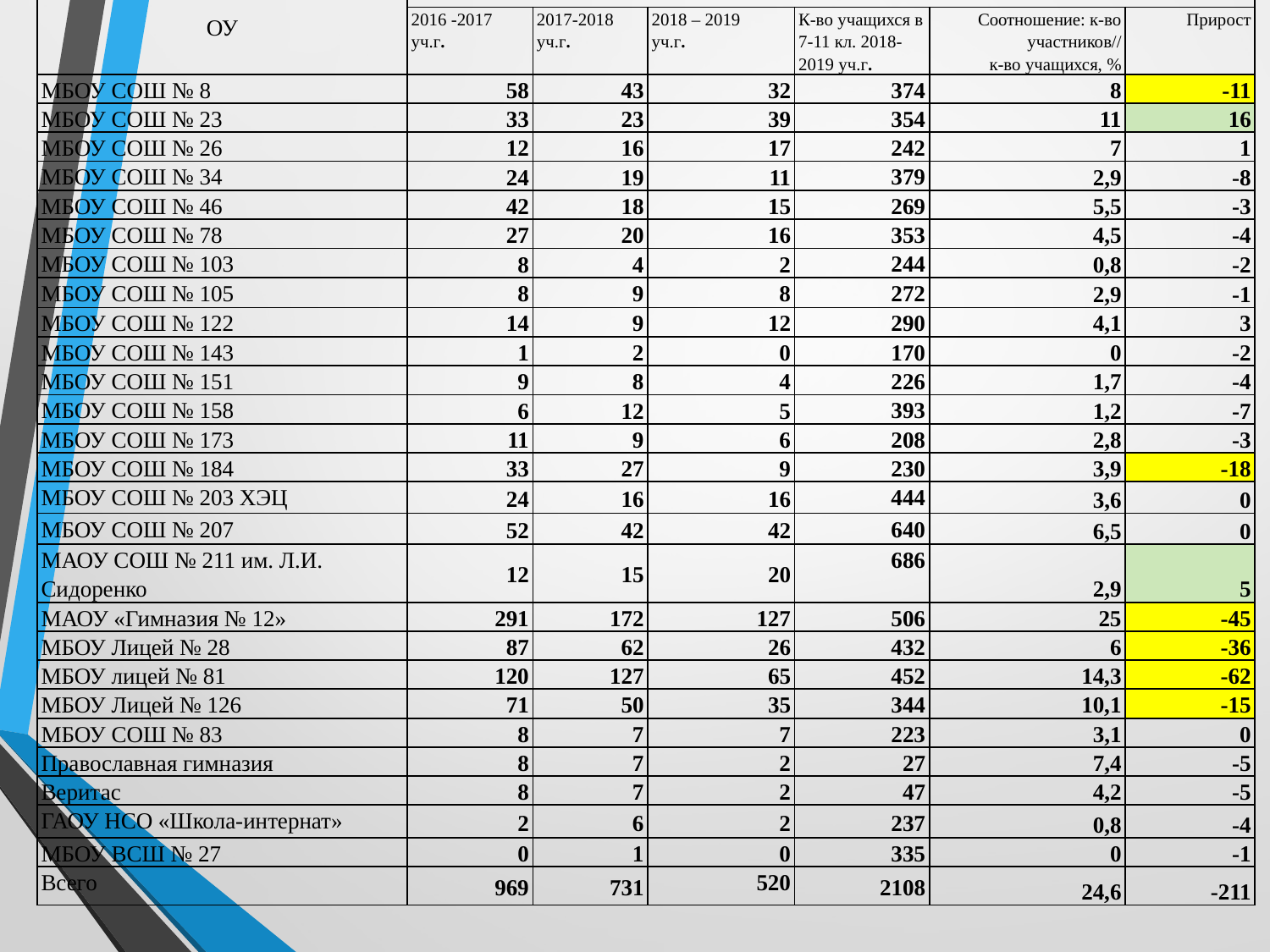

| ОУ |  |  |  |  |  |  |
| --- | --- | --- | --- | --- | --- | --- |
|  | 2016 -2017 уч.г. | 2017-2018 уч.г. | 2018 – 2019 уч.г. | К-во учащихся в 7-11 кл. 2018-2019 уч.г. | Соотношение: к-во участников// к-во учащихся, % | Прирост |
| МБОУ СОШ № 8 | 58 | 43 | 32 | 374 | 8 | -11 |
| МБОУ СОШ № 23 | 33 | 23 | 39 | 354 | 11 | 16 |
| МБОУ СОШ № 26 | 12 | 16 | 17 | 242 | 7 | 1 |
| МБОУ СОШ № 34 | 24 | 19 | 11 | 379 | 2,9 | -8 |
| МБОУ СОШ № 46 | 42 | 18 | 15 | 269 | 5,5 | -3 |
| МБОУ СОШ № 78 | 27 | 20 | 16 | 353 | 4,5 | -4 |
| МБОУ СОШ № 103 | 8 | 4 | 2 | 244 | 0,8 | -2 |
| МБОУ СОШ № 105 | 8 | 9 | 8 | 272 | 2,9 | -1 |
| МБОУ СОШ № 122 | 14 | 9 | 12 | 290 | 4,1 | 3 |
| МБОУ СОШ № 143 | 1 | 2 | 0 | 170 | 0 | -2 |
| МБОУ СОШ № 151 | 9 | 8 | 4 | 226 | 1,7 | -4 |
| МБОУ СОШ № 158 | 6 | 12 | 5 | 393 | 1,2 | -7 |
| МБОУ СОШ № 173 | 11 | 9 | 6 | 208 | 2,8 | -3 |
| МБОУ СОШ № 184 | 33 | 27 | 9 | 230 | 3,9 | -18 |
| МБОУ СОШ № 203 ХЭЦ | 24 | 16 | 16 | 444 | 3,6 | 0 |
| МБОУ СОШ № 207 | 52 | 42 | 42 | 640 | 6,5 | 0 |
| МАОУ СОШ № 211 им. Л.И. Сидоренко | 12 | 15 | 20 | 686 | 2,9 | 5 |
| МАОУ «Гимназия № 12» | 291 | 172 | 127 | 506 | 25 | -45 |
| МБОУ Лицей № 28 | 87 | 62 | 26 | 432 | 6 | -36 |
| МБОУ лицей № 81 | 120 | 127 | 65 | 452 | 14,3 | -62 |
| МБОУ Лицей № 126 | 71 | 50 | 35 | 344 | 10,1 | -15 |
| МБОУ СОШ № 83 | 8 | 7 | 7 | 223 | 3,1 | 0 |
| Православная гимназия | 8 | 7 | 2 | 27 | 7,4 | -5 |
| Веритас | 8 | 7 | 2 | 47 | 4,2 | -5 |
| ГАОУ НСО «Школа-интернат» | 2 | 6 | 2 | 237 | 0,8 | -4 |
| МБОУ ВСШ № 27 | 0 | 1 | 0 | 335 | 0 | -1 |
| Всего | 969 | 731 | 520 | 2108 | 24,6 | -211 |